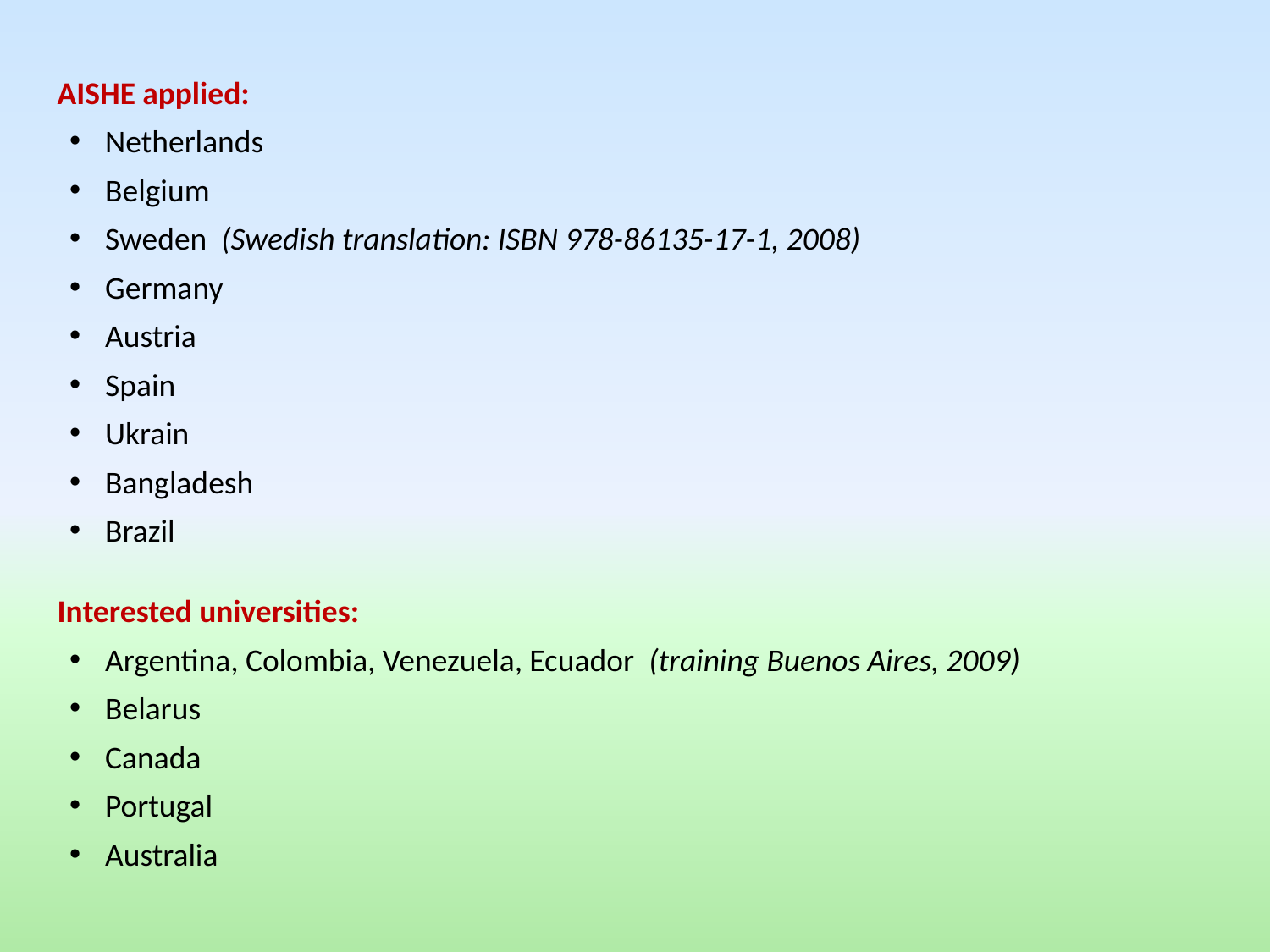

AISHE applied:
Netherlands
Belgium
Sweden  (Swedish translation: ISBN 978-86135-17-1, 2008)
Germany
Austria
Spain
Ukrain
Bangladesh
Brazil
Interested universities:
Argentina, Colombia, Venezuela, Ecuador  (training Buenos Aires, 2009)
Belarus
Canada
Portugal
Australia